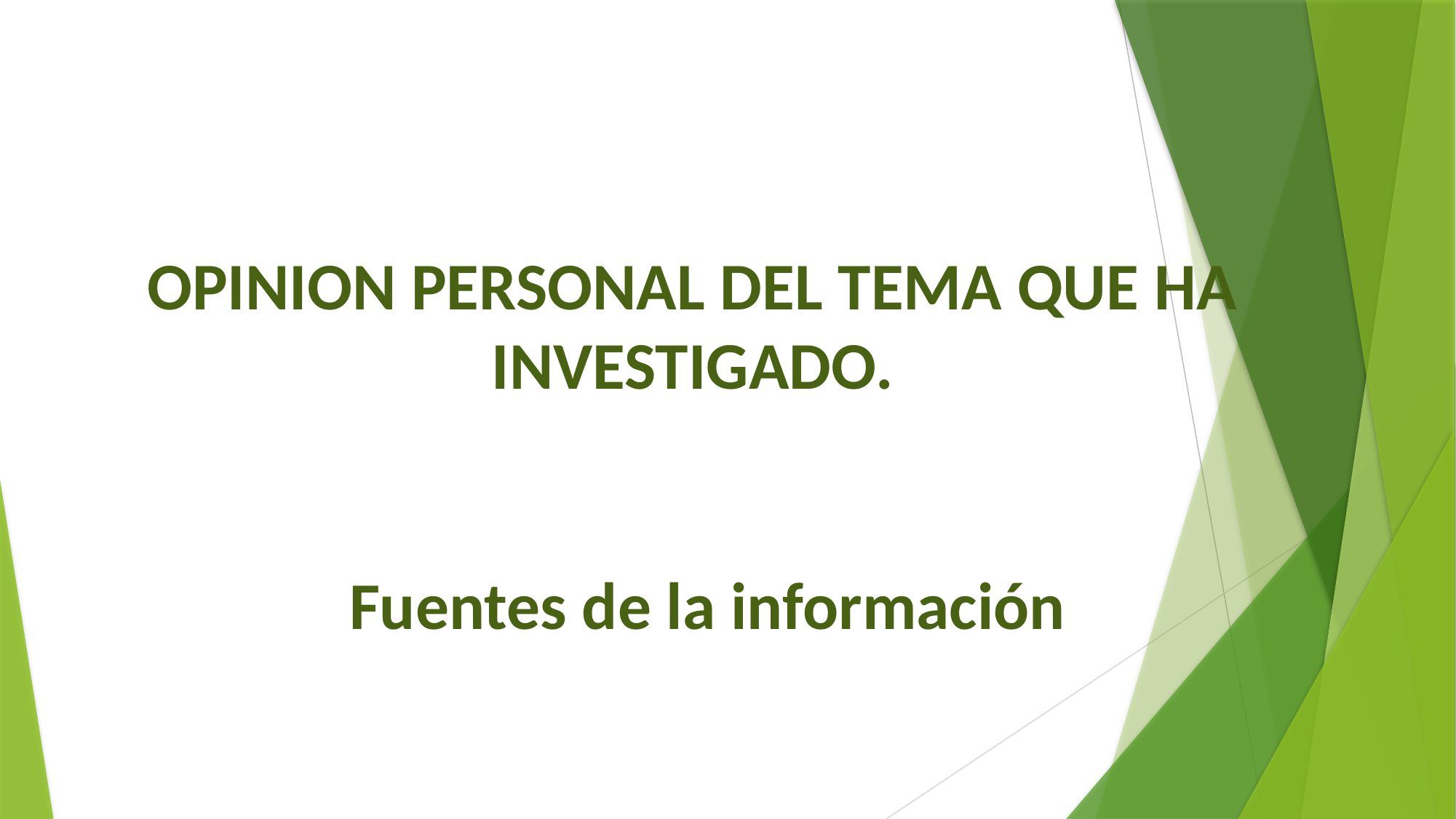

OPINION PERSONAL DEL TEMA QUE HA INVESTIGADO.

   Fuentes de la información